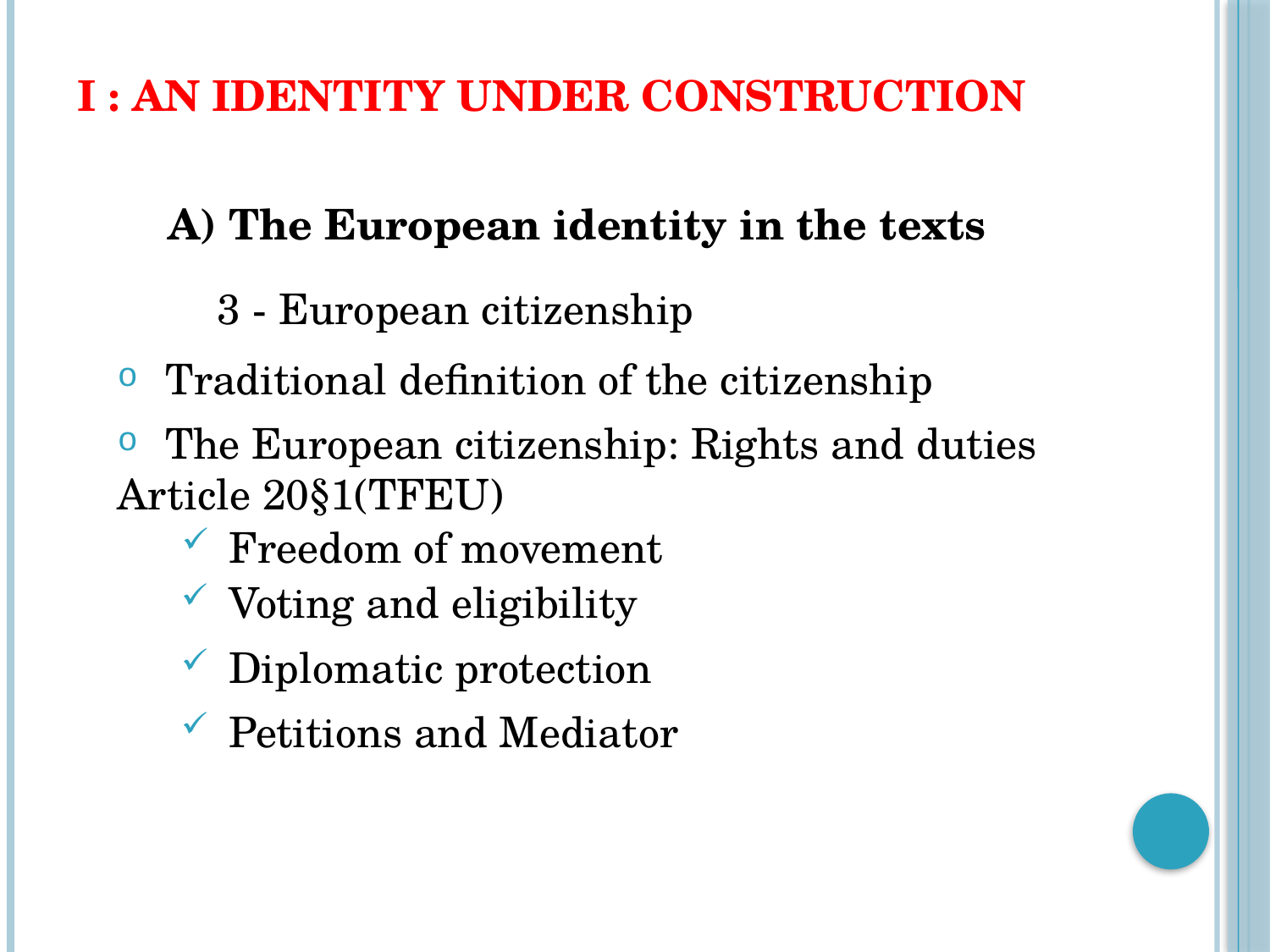

# I : AN IDENTITY UNDER CONSTRUCTION
A) The European identity in the texts

3 - European citizenship
Traditional definition of the citizenship
The European citizenship: Rights and duties
Article 20§1(TFEU)
Freedom of movement
Voting and eligibility
Diplomatic protection
Petitions and Mediator